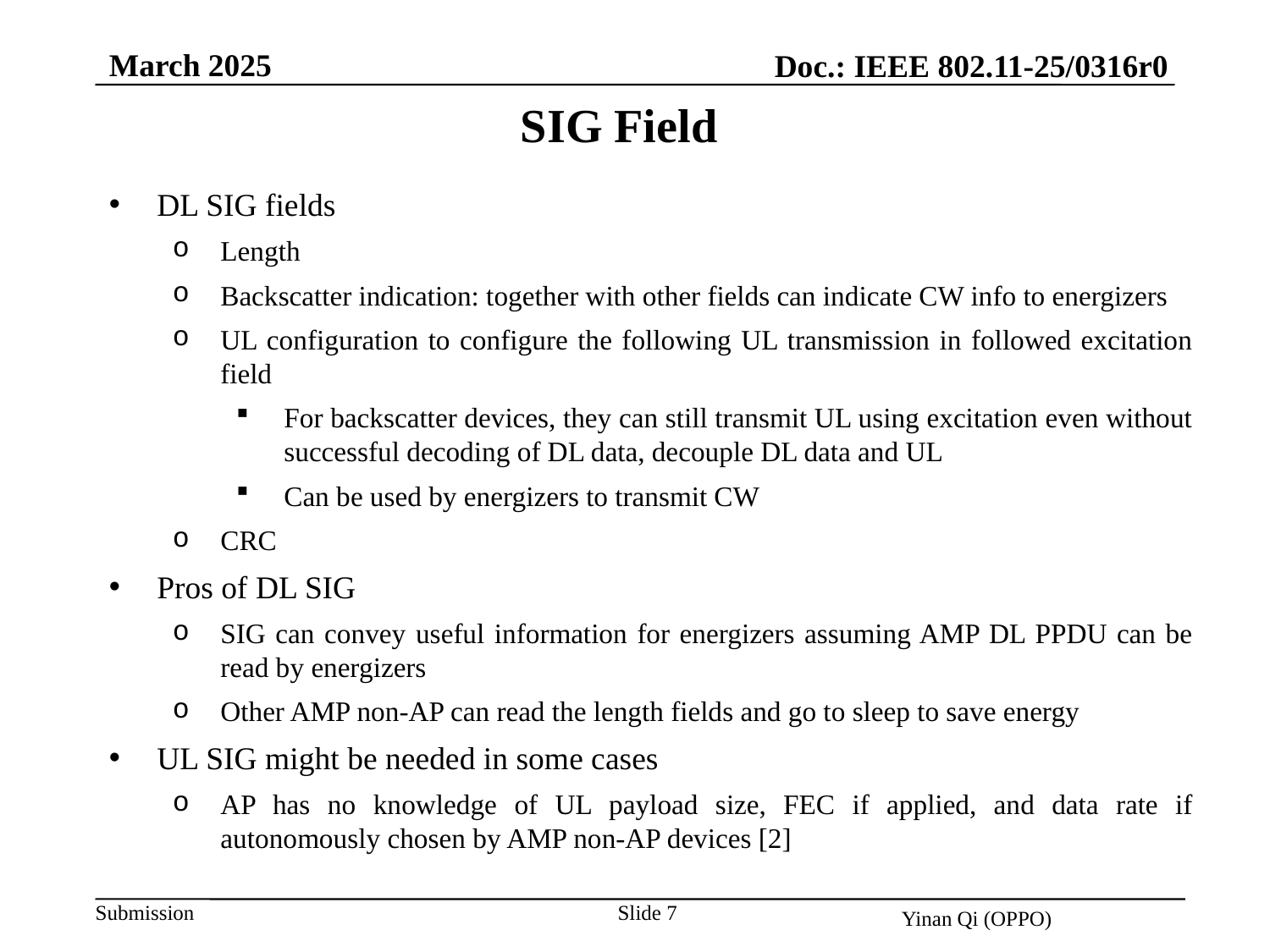

March 2025
Doc.: IEEE 802.11-25/0316r0
SIG Field
DL SIG fields
Length
Backscatter indication: together with other fields can indicate CW info to energizers
UL configuration to configure the following UL transmission in followed excitation field
For backscatter devices, they can still transmit UL using excitation even without successful decoding of DL data, decouple DL data and UL
Can be used by energizers to transmit CW
CRC
Pros of DL SIG
SIG can convey useful information for energizers assuming AMP DL PPDU can be read by energizers
Other AMP non-AP can read the length fields and go to sleep to save energy
UL SIG might be needed in some cases
AP has no knowledge of UL payload size, FEC if applied, and data rate if autonomously chosen by AMP non-AP devices [2]

Slide 7
Yinan Qi (OPPO)